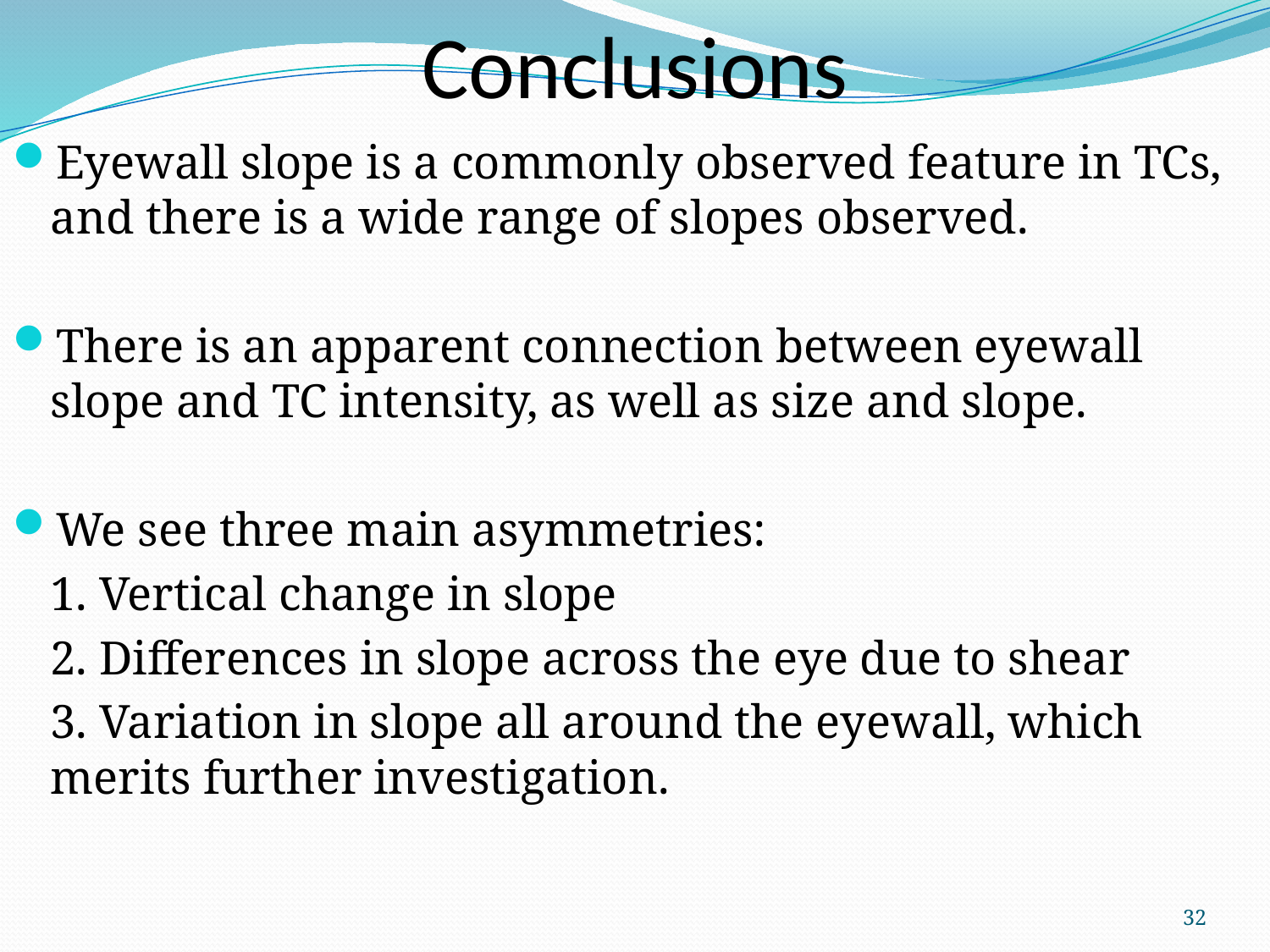

# Conclusions
Eyewall slope is a commonly observed feature in TCs, and there is a wide range of slopes observed.

There is an apparent connection between eyewall slope and TC intensity, as well as size and slope.

We see three main asymmetries:
	1. Vertical change in slope
	2. Differences in slope across the eye due to shear
	3. Variation in slope all around the eyewall, which merits further investigation.

32